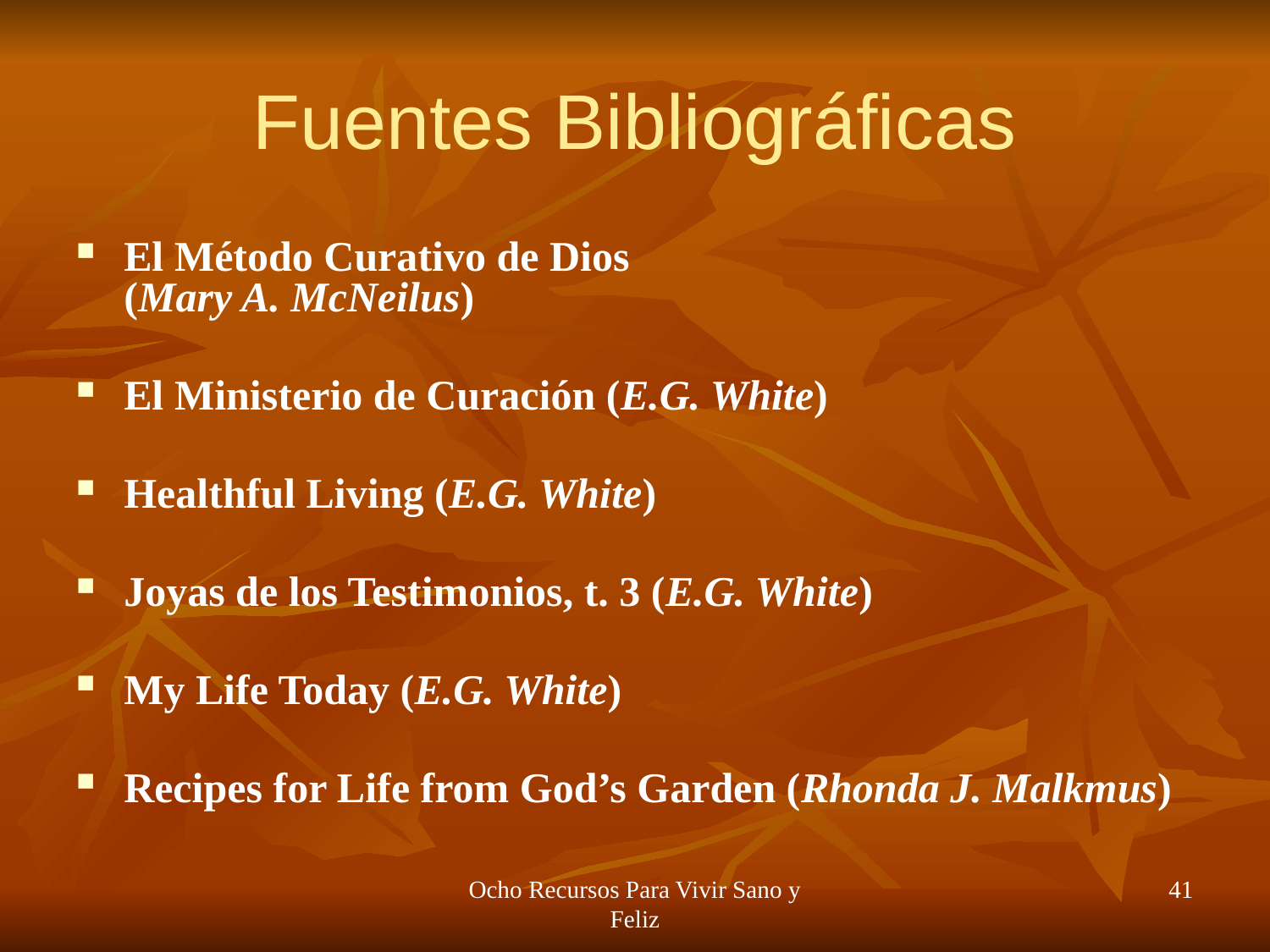

# Fuentes Bibliográficas
El Método Curativo de Dios
(Mary A. McNeilus)

El Ministerio de Curación (E.G. White)

Healthful Living (E.G. White)

Joyas de los Testimonios, t. 3 (E.G. White)

My Life Today (E.G. White)

Recipes for Life from God’s Garden (Rhonda J. Malkmus)
Ocho Recursos Para Vivir Sano y Feliz
41